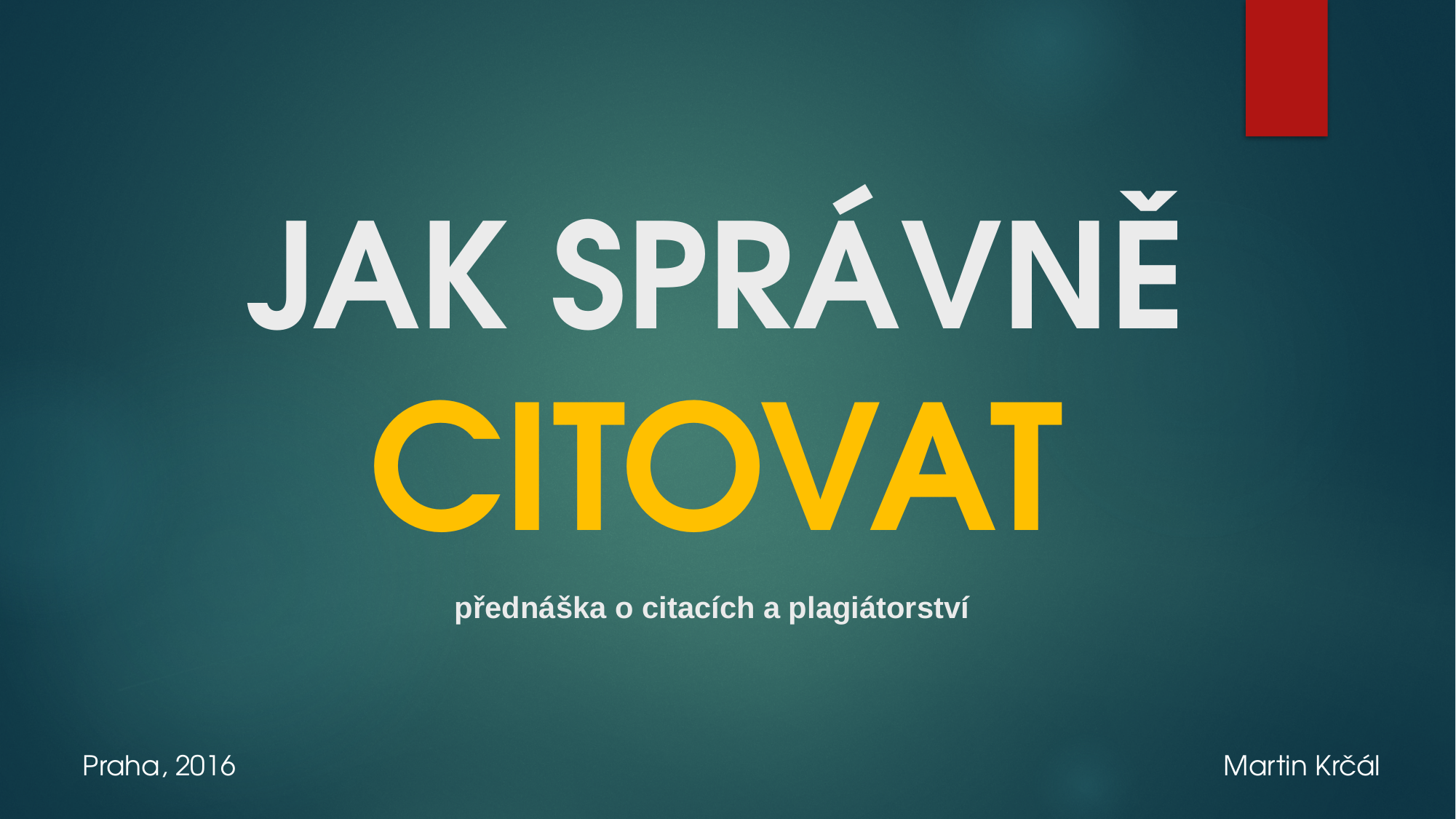

# JAK SPRÁVNĚ CITOVAT
přednáška o citacích a plagiátorství
Praha, 2016
Martin Krčál